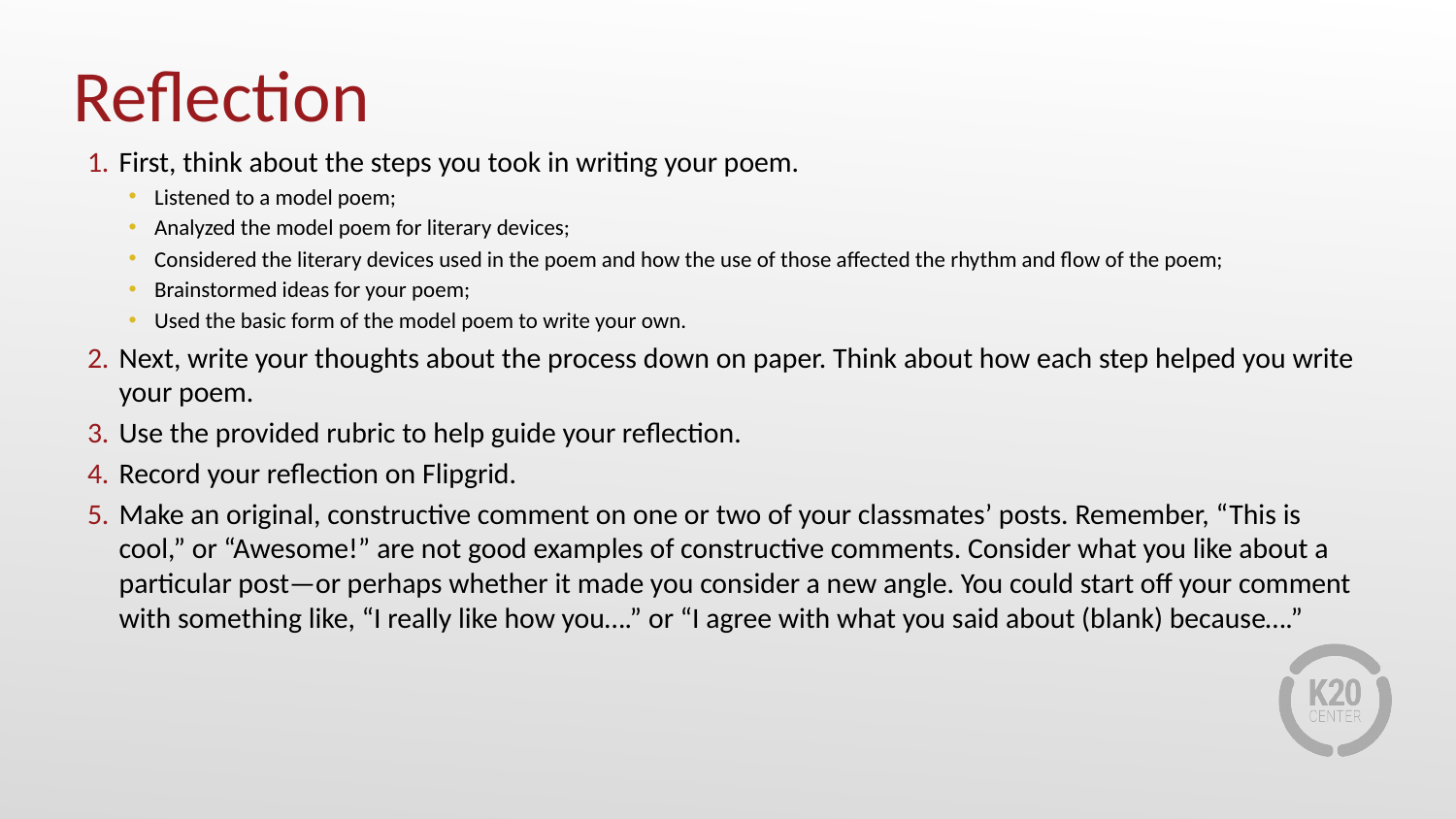

# Reflection
First, think about the steps you took in writing your poem.
Listened to a model poem;
Analyzed the model poem for literary devices;
Considered the literary devices used in the poem and how the use of those affected the rhythm and flow of the poem;
Brainstormed ideas for your poem;
Used the basic form of the model poem to write your own.
Next, write your thoughts about the process down on paper. Think about how each step helped you write your poem.
Use the provided rubric to help guide your reflection.
Record your reflection on Flipgrid.
Make an original, constructive comment on one or two of your classmates’ posts. Remember, “This is cool,” or “Awesome!” are not good examples of constructive comments. Consider what you like about a particular post—or perhaps whether it made you consider a new angle. You could start off your comment with something like, “I really like how you….” or “I agree with what you said about (blank) because….”